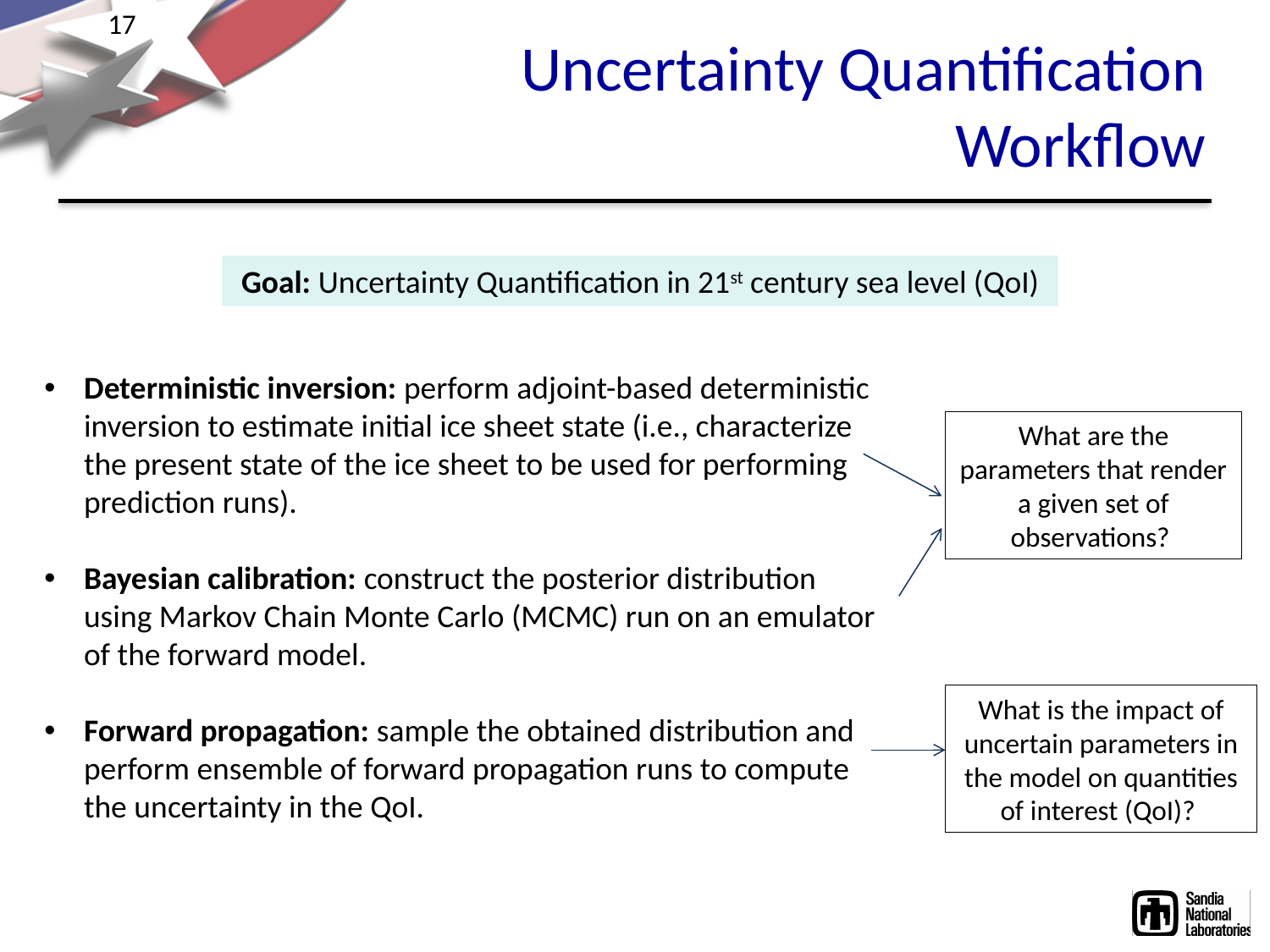

Uncertainty Quantification
Workflow
Goal: Uncertainty Quantification in 21st century sea level (QoI)
Deterministic inversion: perform adjoint-based deterministic inversion to estimate initial ice sheet state (i.e., characterize the present state of the ice sheet to be used for performing prediction runs).

Bayesian calibration: construct the posterior distribution using Markov Chain Monte Carlo (MCMC) run on an emulator of the forward model.

Forward propagation: sample the obtained distribution and perform ensemble of forward propagation runs to compute the uncertainty in the QoI.
What are the parameters that render a given set of observations?
What is the impact of uncertain parameters in the model on quantities of interest (QoI)?